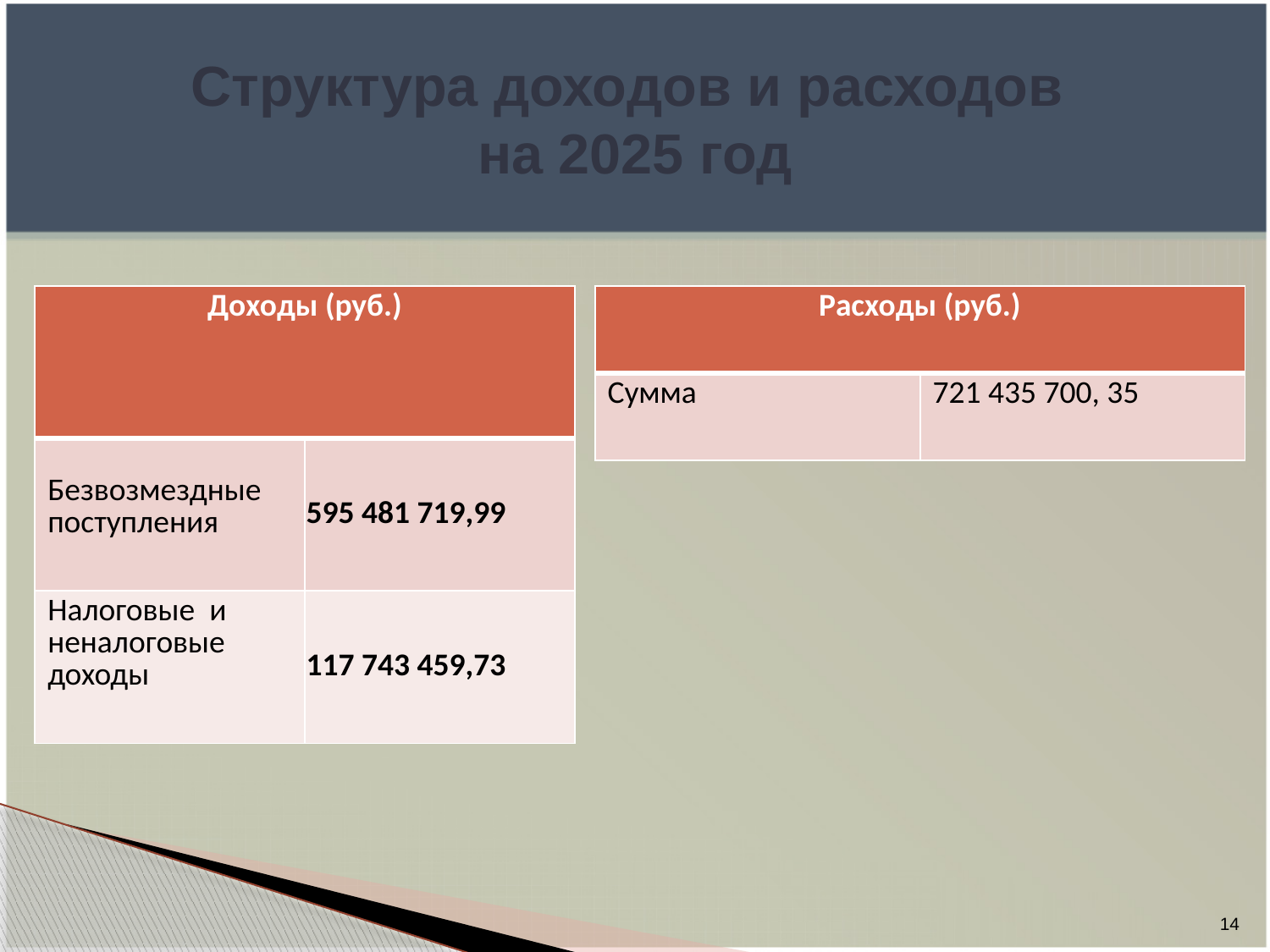

# Структура доходов и расходов на 2025 год
| Доходы (руб.) |  |
| --- | --- |
| Безвозмездные поступления | 595 481 719,99 |
| Налоговые и неналоговые доходы | 117 743 459,73 |
| Расходы (руб.) |  |
| --- | --- |
| Сумма | 721 435 700, 35 |
14